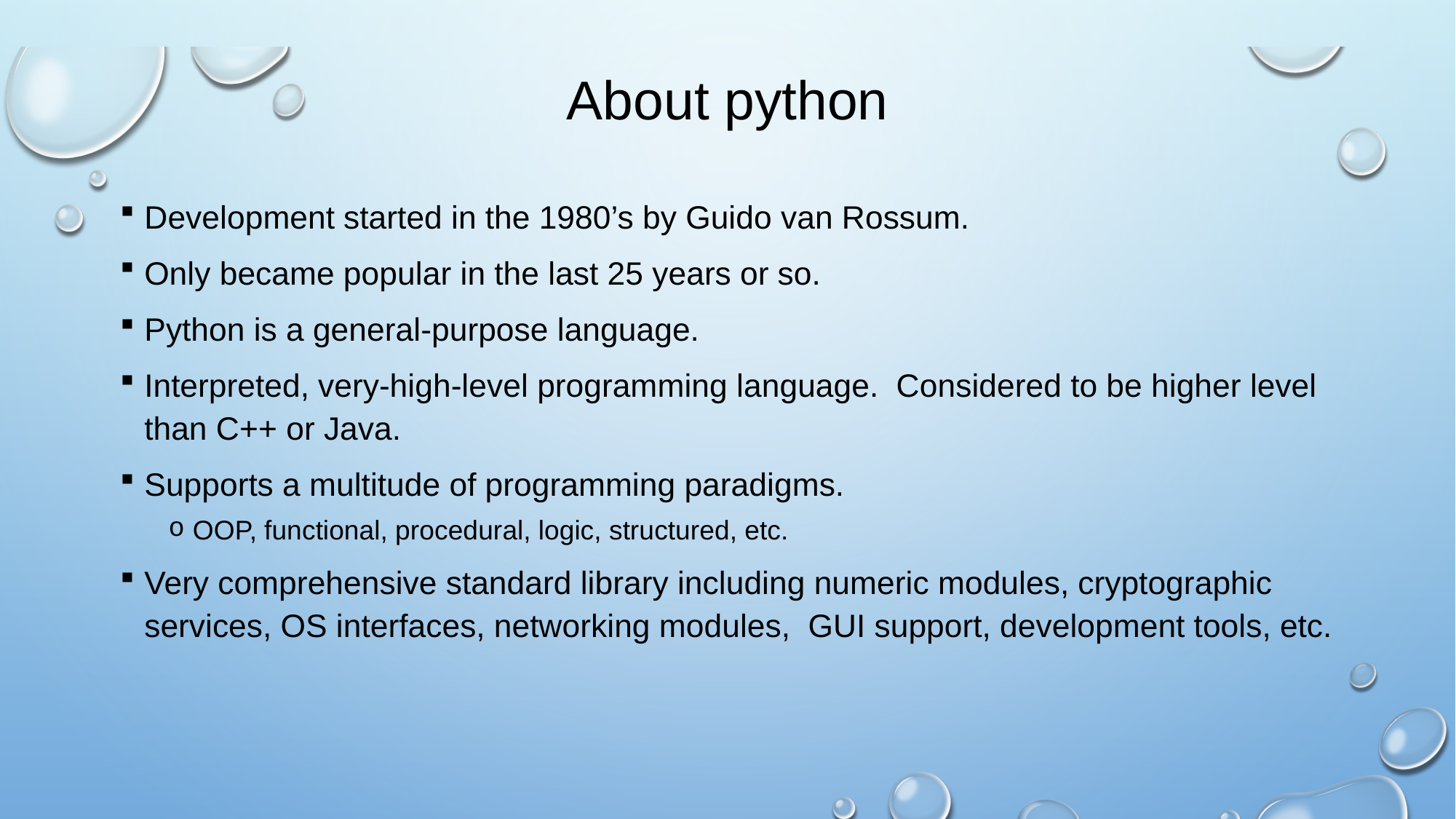

# About python
Development started in the 1980’s by Guido van Rossum.
Only became popular in the last 25 years or so.
Python is a general-purpose language.
Interpreted, very-high-level programming language.  Considered to be higher level than C++ or Java.
Supports a multitude of programming paradigms.
OOP, functional, procedural, logic, structured, etc.
Very comprehensive standard library including numeric modules, cryptographic services, OS interfaces, networking modules,  GUI support, development tools, etc.